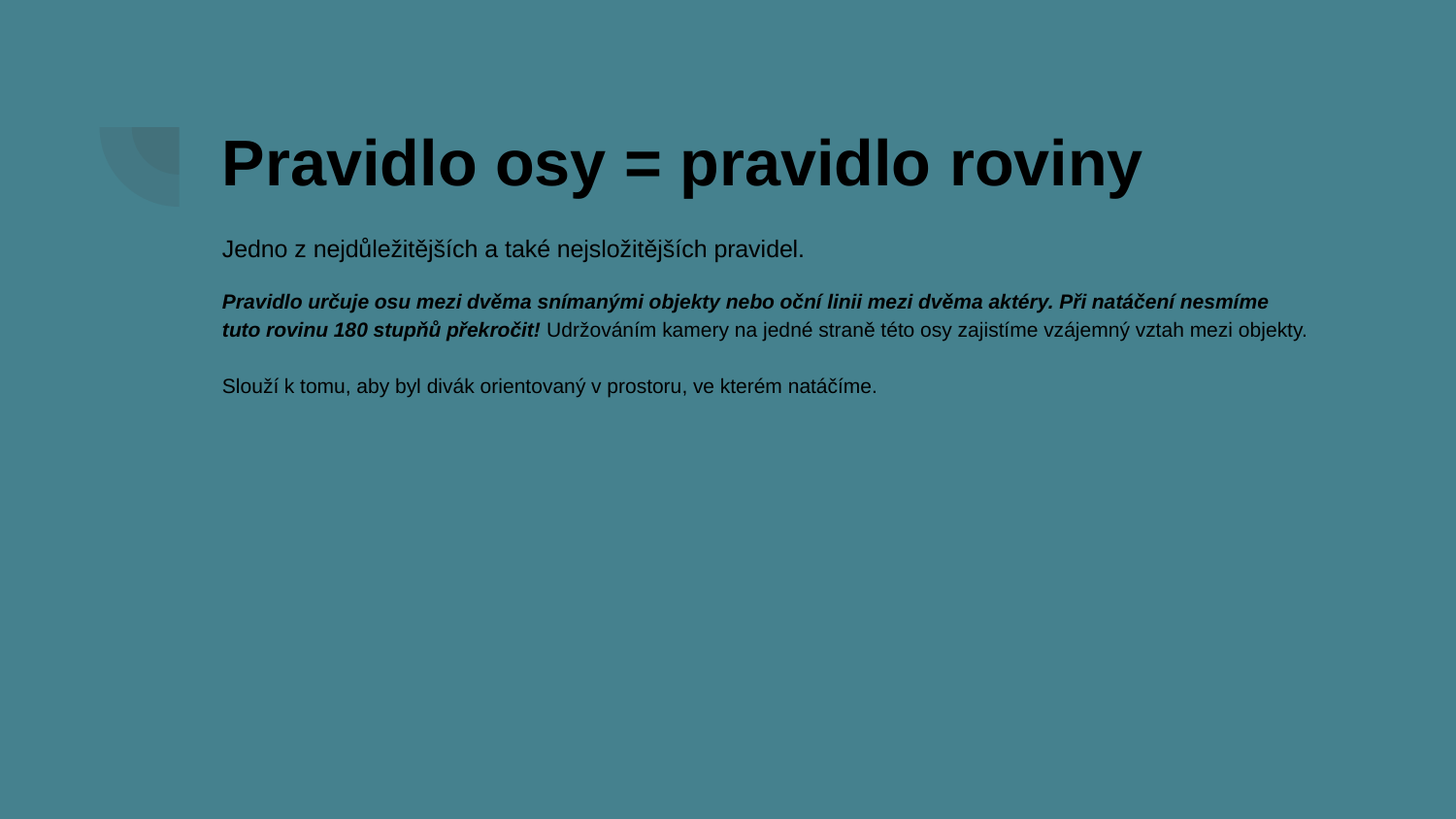

# Pravidlo osy = pravidlo roviny
Jedno z nejdůležitějších a také nejsložitějších pravidel.
Pravidlo určuje osu mezi dvěma snímanými objekty nebo oční linii mezi dvěma aktéry. Při natáčení nesmíme tuto rovinu 180 stupňů překročit! Udržováním kamery na jedné straně této osy zajistíme vzájemný vztah mezi objekty.

Slouží k tomu, aby byl divák orientovaný v prostoru, ve kterém natáčíme.